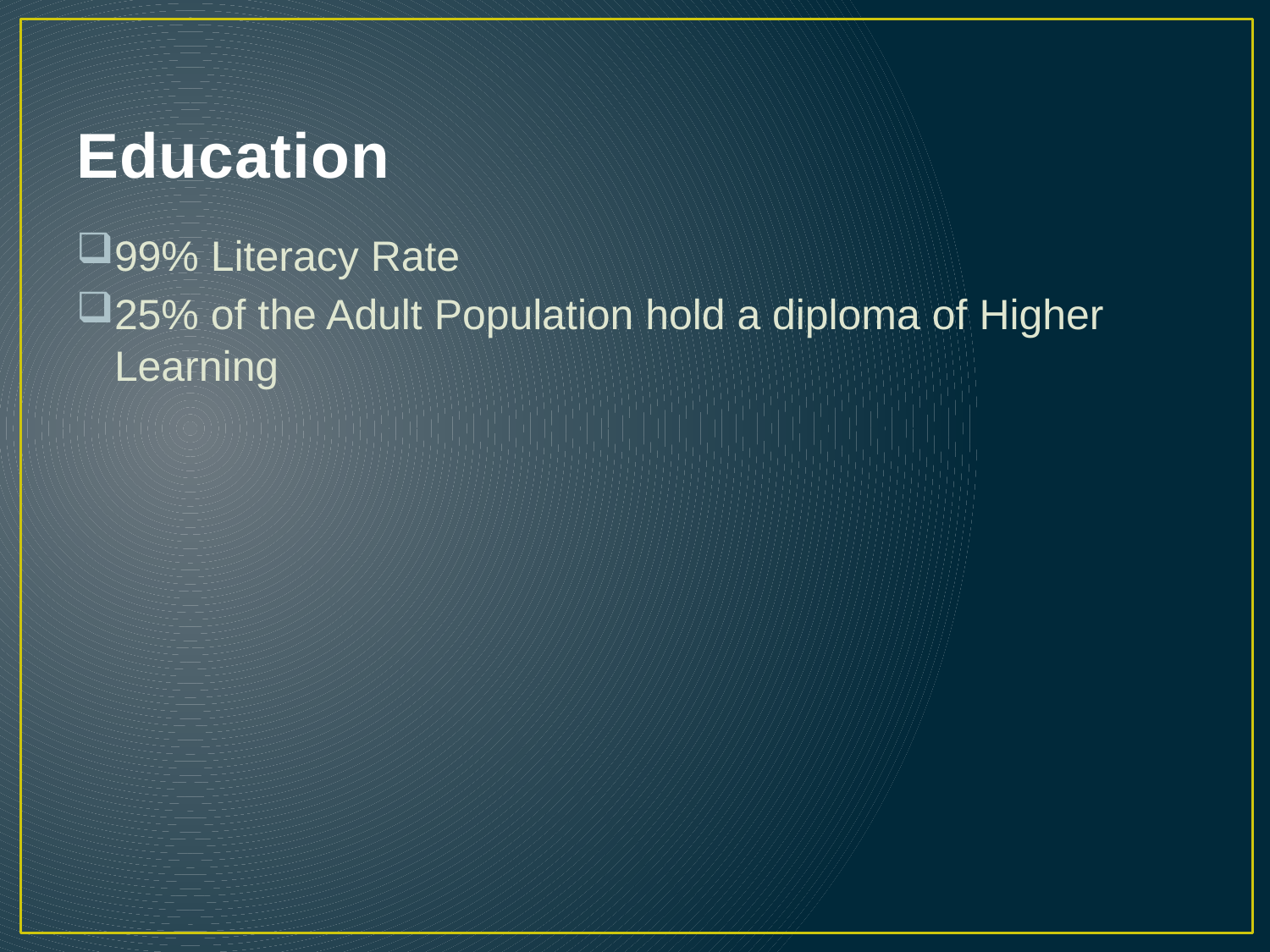

# Education
99% Literacy Rate
25% of the Adult Population hold a diploma of Higher Learning